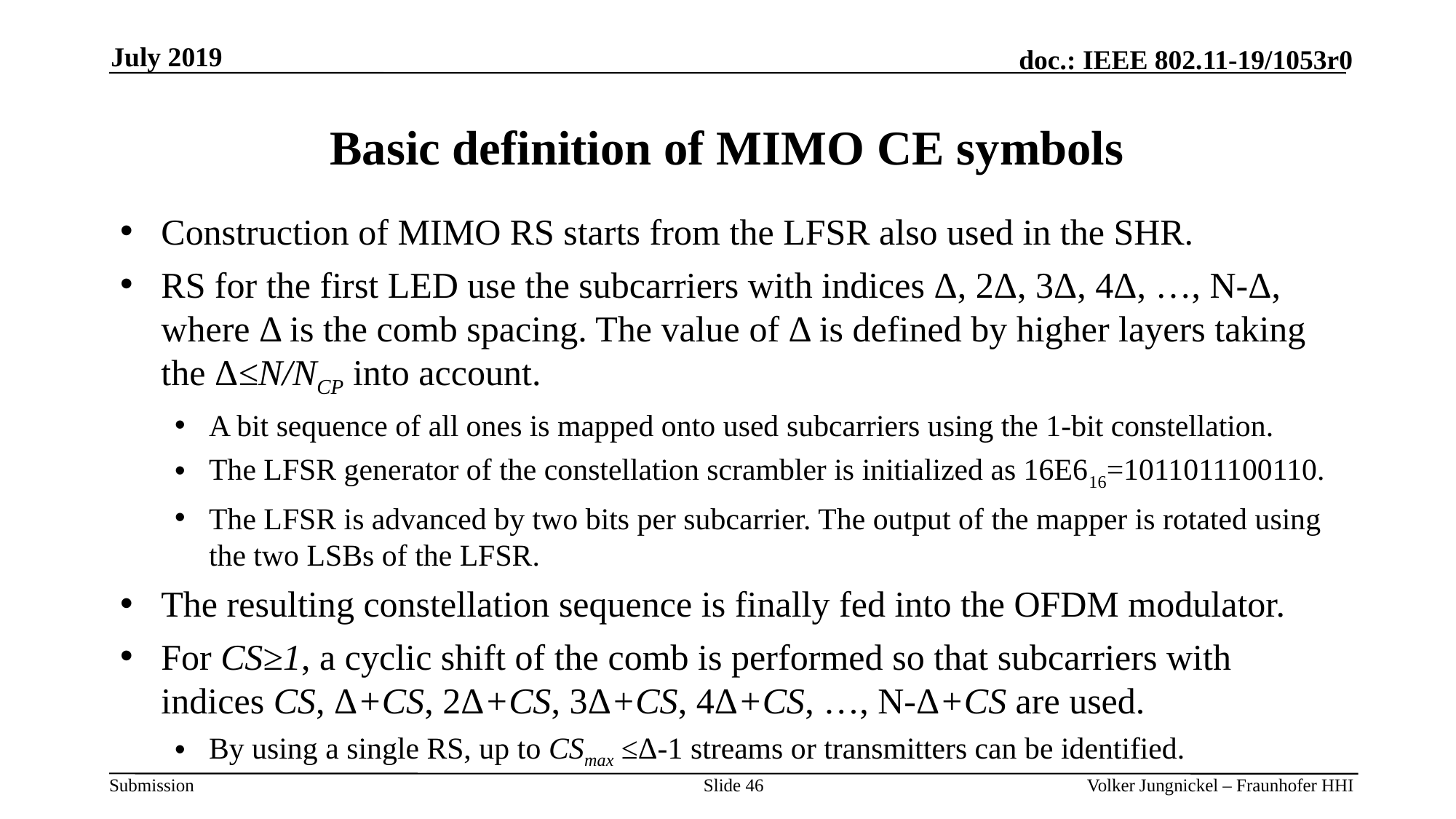

July 2019
# Basic definition of MIMO CE symbols
Construction of MIMO RS starts from the LFSR also used in the SHR.
RS for the first LED use the subcarriers with indices Δ, 2Δ, 3Δ, 4Δ, …, N-Δ, where Δ is the comb spacing. The value of Δ is defined by higher layers taking the Δ≤N/NCP into account.
A bit sequence of all ones is mapped onto used subcarriers using the 1-bit constellation.
The LFSR generator of the constellation scrambler is initialized as 16E616=1011011100110.
The LFSR is advanced by two bits per subcarrier. The output of the mapper is rotated using the two LSBs of the LFSR.
The resulting constellation sequence is finally fed into the OFDM modulator.
For CS≥1, a cyclic shift of the comb is performed so that subcarriers with indices CS, Δ+CS, 2Δ+CS, 3Δ+CS, 4Δ+CS, …, N-Δ+CS are used.
By using a single RS, up to CSmax ≤Δ-1 streams or transmitters can be identified.
Slide 46